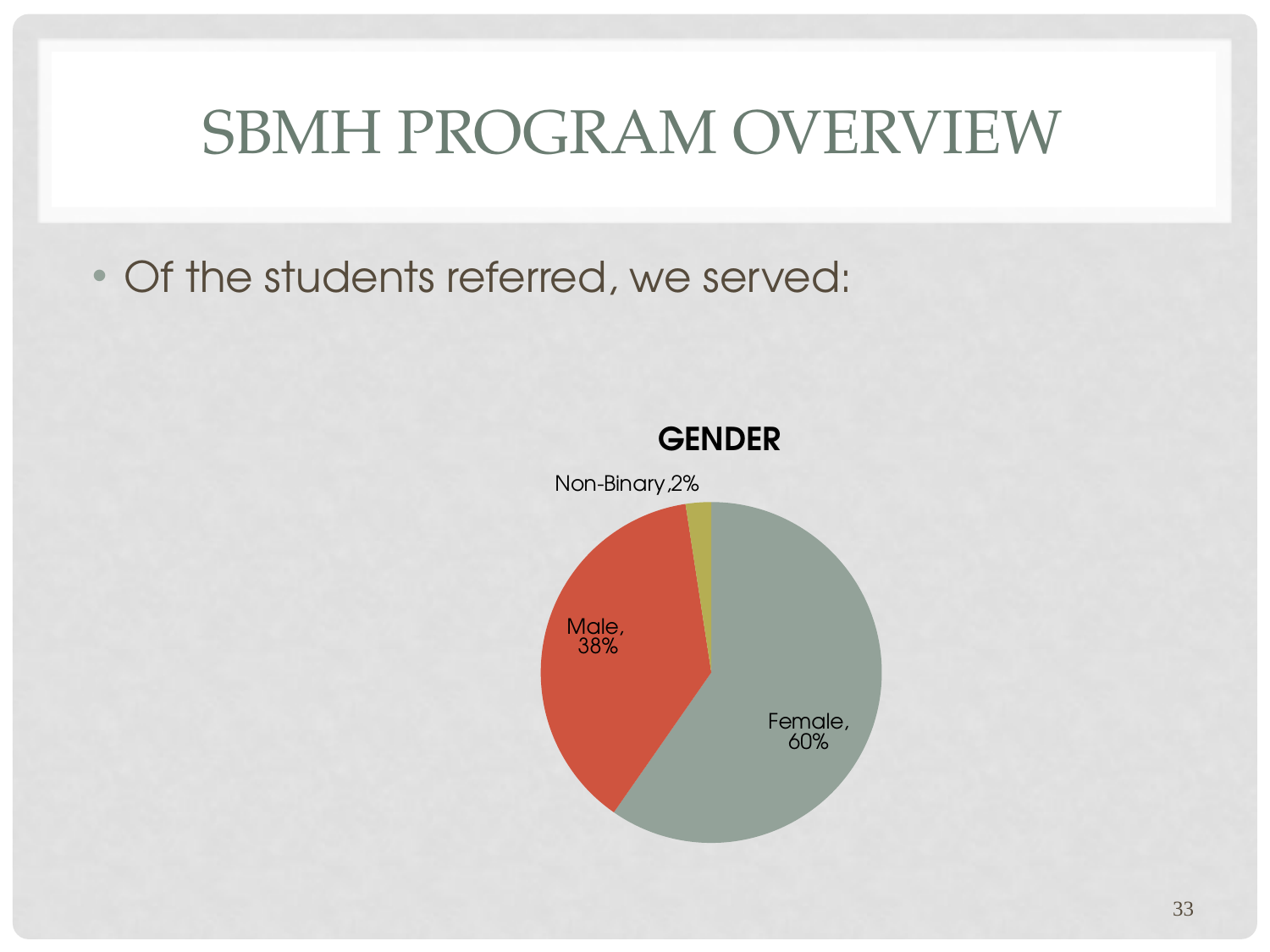

# SBMH Program Overview
Of the students referred, we served:

### Chart

| Category |
|---|

### Chart:

| Category | GENDER |
|---|---|
| Female | 74.0 |
| Male | 47.0 |
| Non-Binary/Transgender | 3.0 |
33